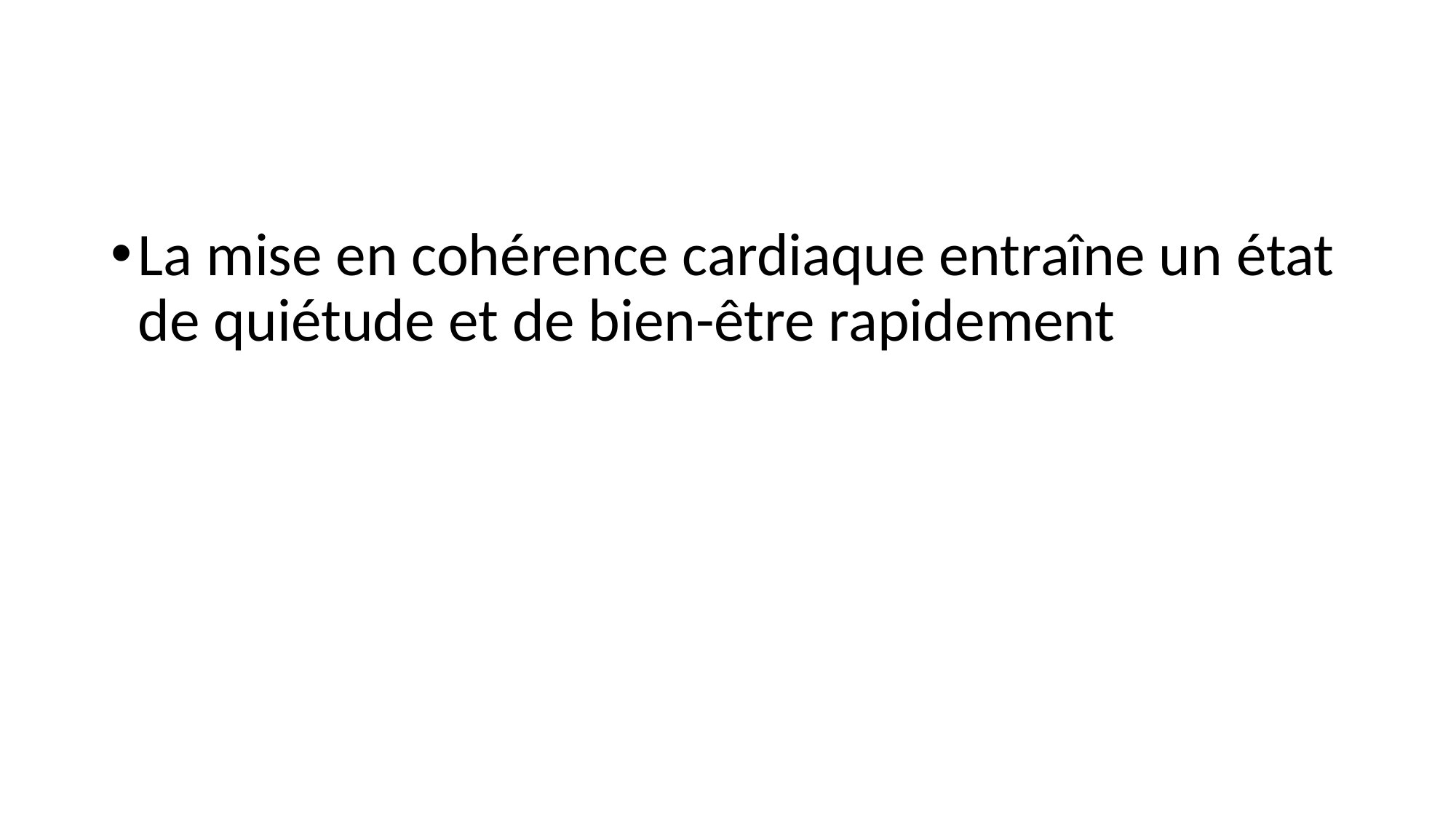

La mise en cohérence cardiaque entraîne un état de quiétude et de bien-être rapidement